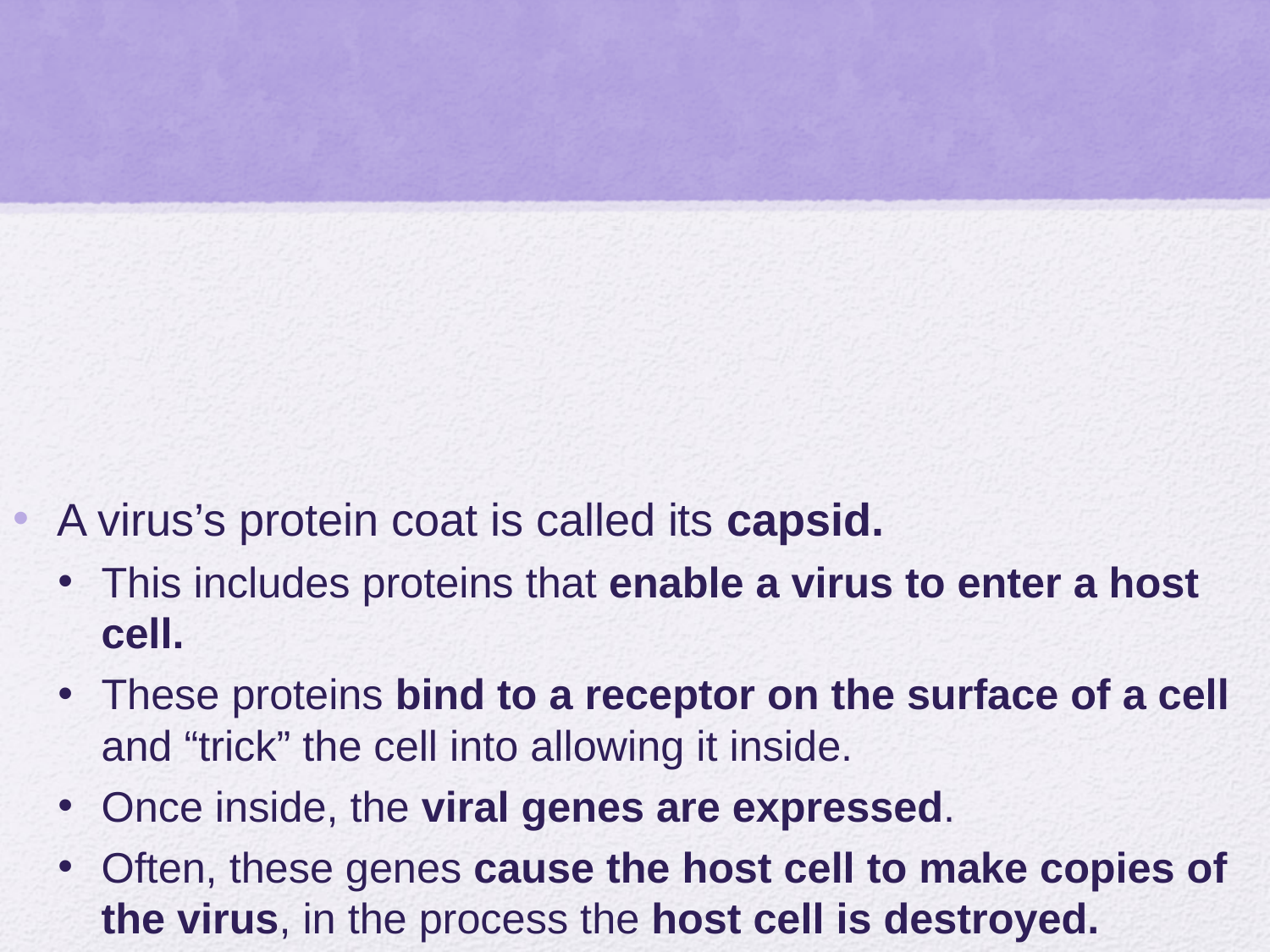

A virus’s protein coat is called its capsid.
This includes proteins that enable a virus to enter a host cell.
These proteins bind to a receptor on the surface of a cell and “trick” the cell into allowing it inside.
Once inside, the viral genes are expressed.
Often, these genes cause the host cell to make copies of the virus, in the process the host cell is destroyed.